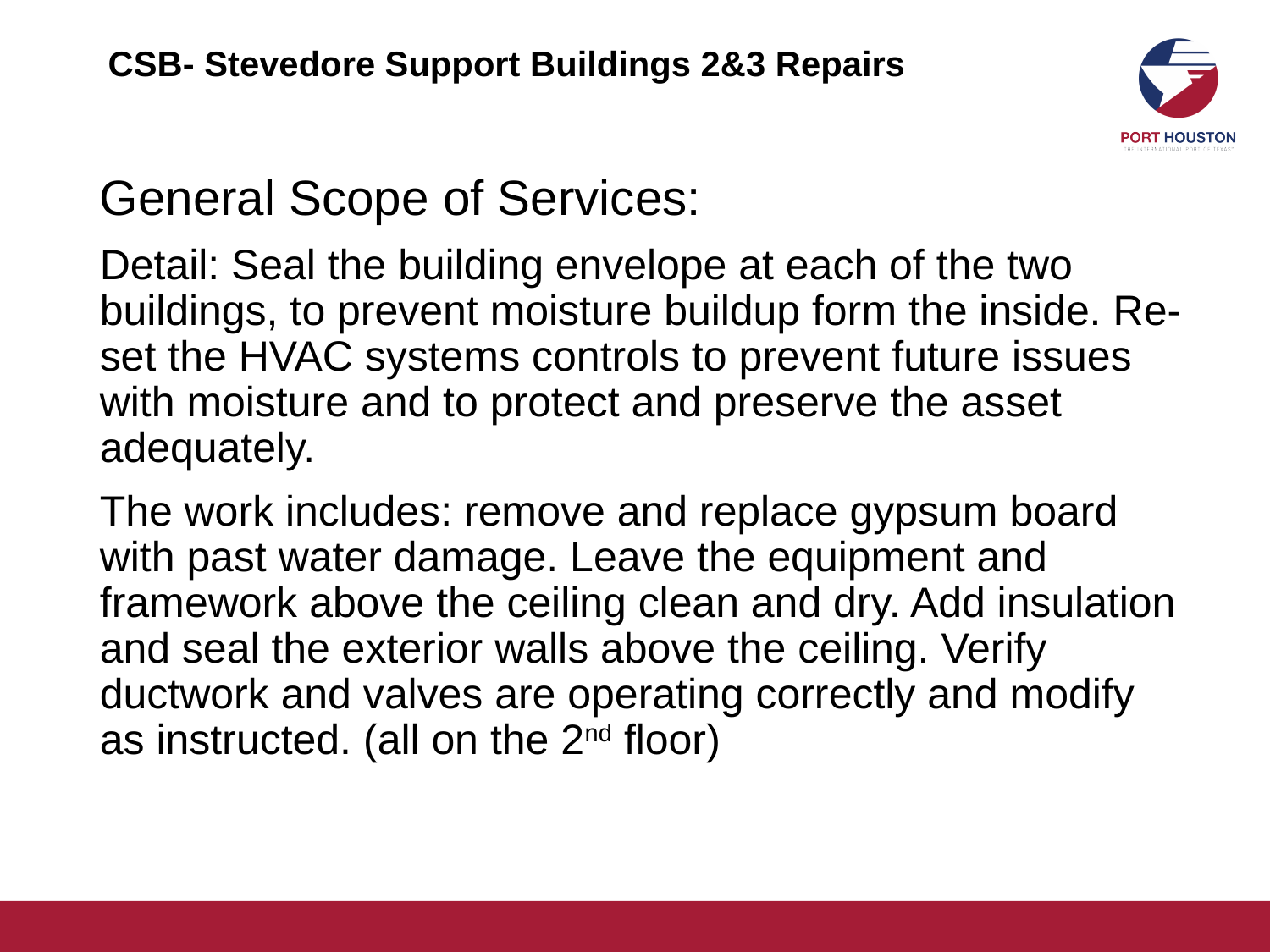

# CSB- Stevedore Support Buildings 2&3 RepairsStevedore
General Scope of Services:
Detail: Seal the building envelope at each of the two buildings, to prevent moisture buildup form the inside. Re-set the HVAC systems controls to prevent future issues with moisture and to protect and preserve the asset adequately.
The work includes: remove and replace gypsum board with past water damage. Leave the equipment and framework above the ceiling clean and dry. Add insulation and seal the exterior walls above the ceiling. Verify ductwork and valves are operating correctly and modify as instructed. (all on the 2nd floor)